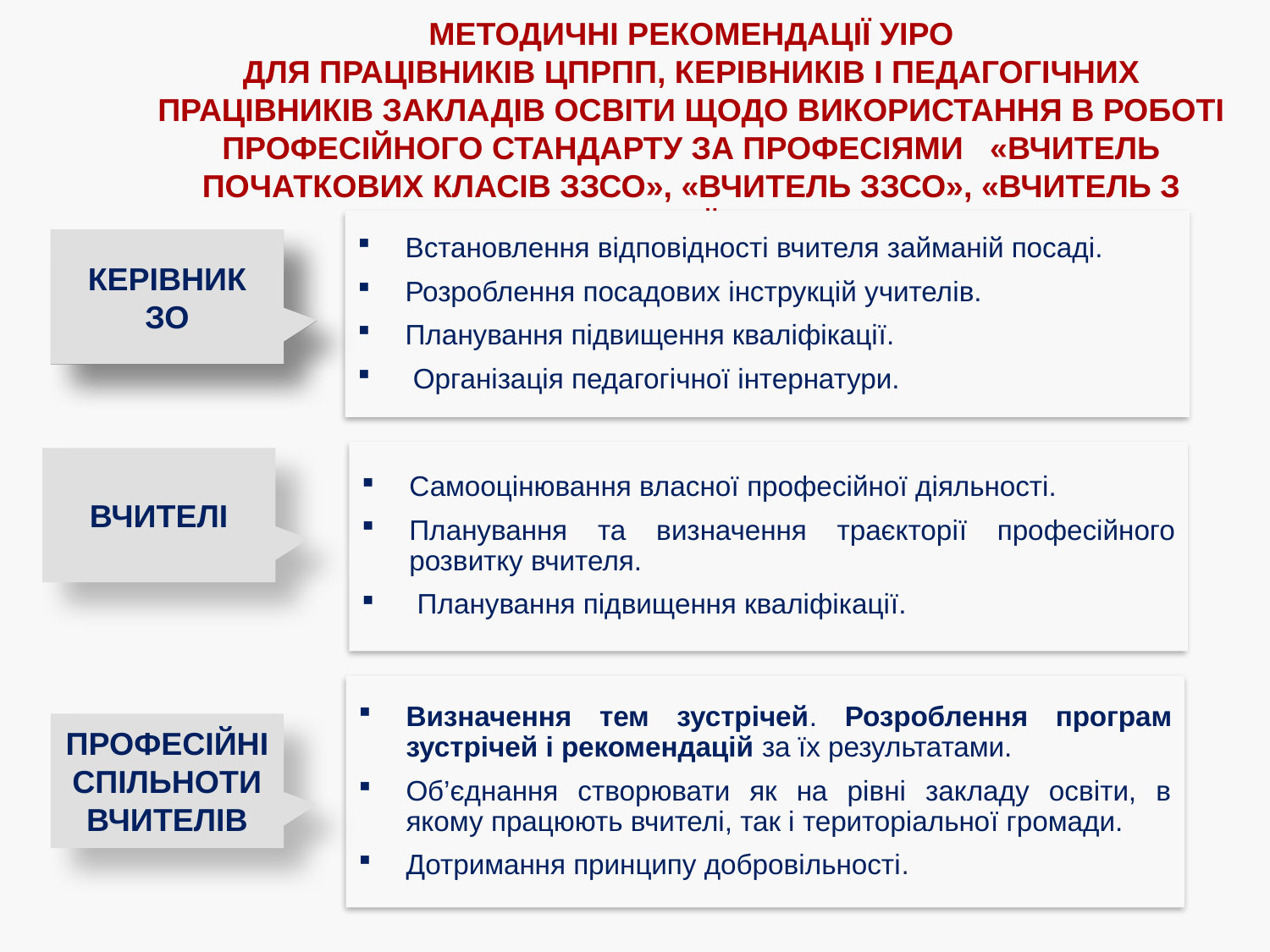

МЕТОДИЧНІ РЕКОМЕНДАЦІЇ УІРО
ДЛЯ ПРАЦІВНИКІВ ЦПРПП, КЕРІВНИКІВ І ПЕДАГОГІЧНИХ ПРАЦІВНИКІВ ЗАКЛАДІВ ОСВІТИ ЩОДО ВИКОРИСТАННЯ В РОБОТІ ПРОФЕСІЙНОГО СТАНДАРТУ ЗА ПРОФЕСІЯМИ   «ВЧИТЕЛЬ ПОЧАТКОВИХ КЛАСІВ ЗЗСО», «ВЧИТЕЛЬ ЗЗСО», «ВЧИТЕЛЬ З ПОЧАТКОВОЇ ОСВІТИ»
Встановлення відповідності вчителя займаній посаді.
Розроблення посадових інструкцій учителів.
Планування підвищення кваліфікації.
 Організація педагогічної інтернатури.
КЕРІВНИК ЗО
КЕРІВНИК ЗО
Самооцінювання власної професійної діяльності.
Планування та визначення траєкторії професійного розвитку вчителя.
 Планування підвищення кваліфікації.
ВЧИТЕЛІ
Визначення тем зустрічей. Розроблення програм зустрічей і рекомендацій за їх результатами.
Об’єднання створювати як на рівні закладу освіти, в якому працюють вчителі, так і територіальної громади.
Дотримання принципу добровільності.
ПРОФЕСІЙНІ СПІЛЬНОТИ ВЧИТЕЛІВ